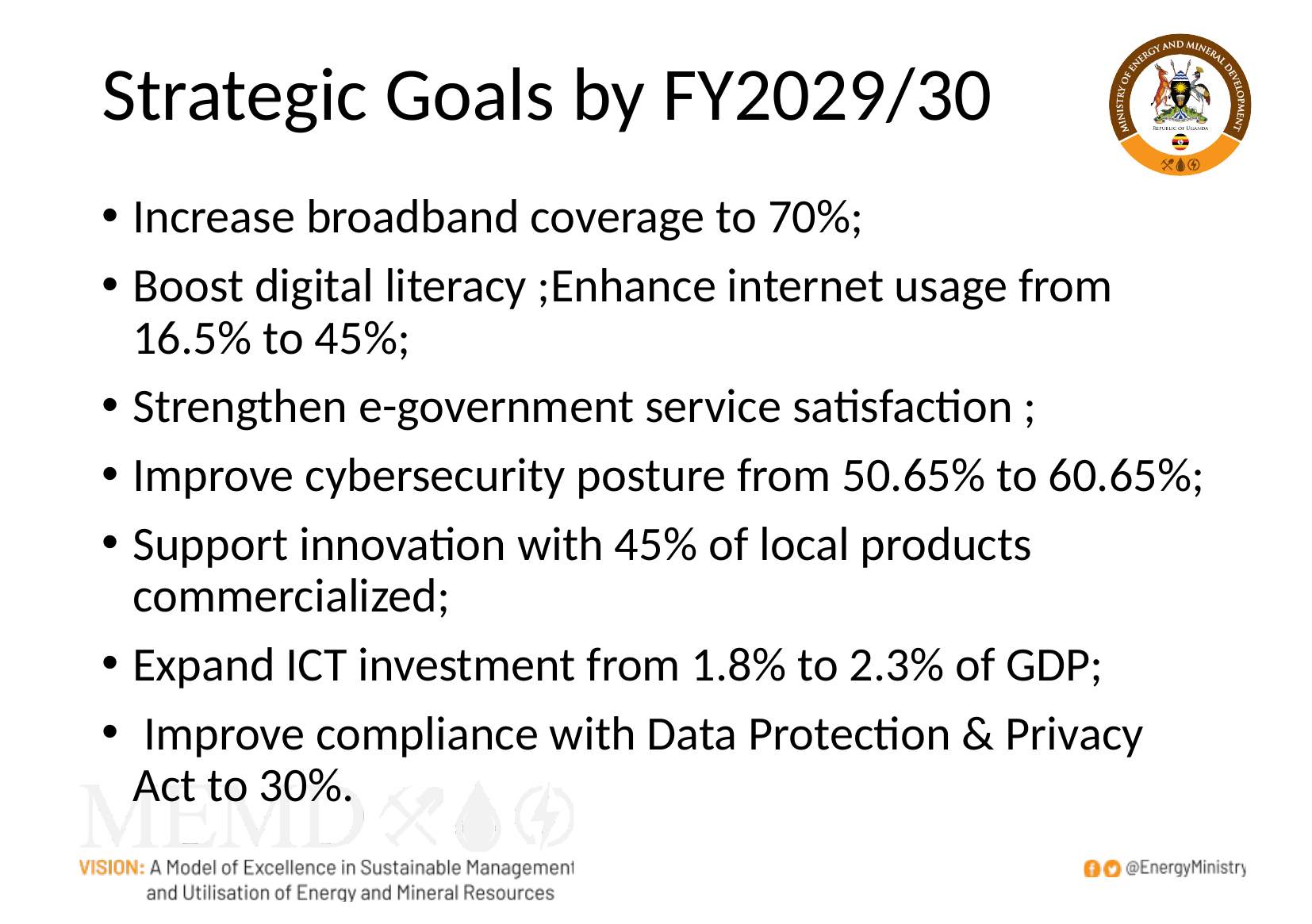

# Strategic Goals by FY2029/30
Increase broadband coverage to 70%;
Boost digital literacy ;Enhance internet usage from 16.5% to 45%;
Strengthen e-government service satisfaction ;
Improve cybersecurity posture from 50.65% to 60.65%;
Support innovation with 45% of local products commercialized;
Expand ICT investment from 1.8% to 2.3% of GDP;
 Improve compliance with Data Protection & Privacy Act to 30%.